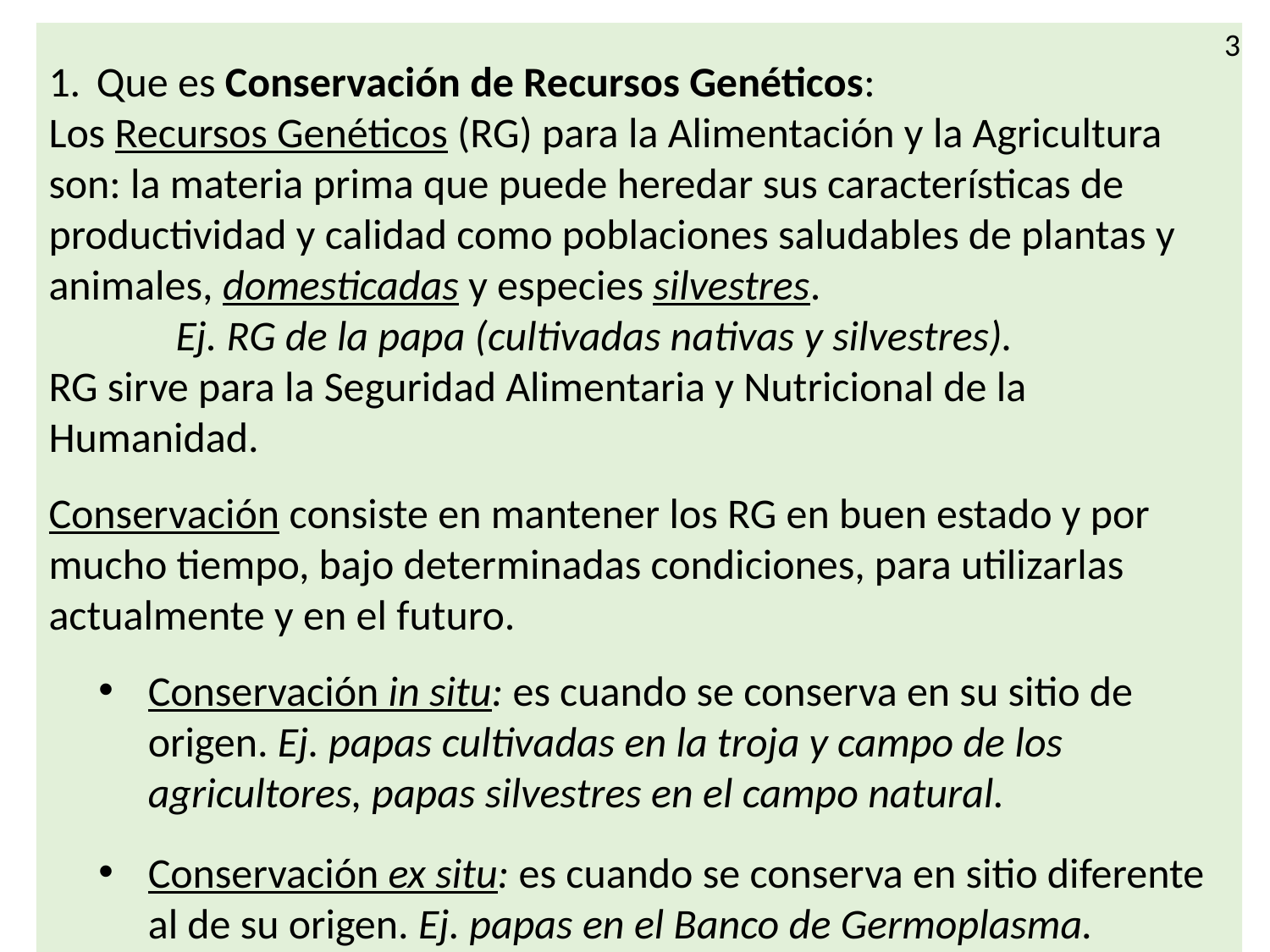

3
Que es Conservación de Recursos Genéticos:
Los Recursos Genéticos (RG) para la Alimentación y la Agricultura son: la materia prima que puede heredar sus características de productividad y calidad como poblaciones saludables de plantas y animales, domesticadas y especies silvestres.
	Ej. RG de la papa (cultivadas nativas y silvestres).
RG sirve para la Seguridad Alimentaria y Nutricional de la Humanidad.

Conservación consiste en mantener los RG en buen estado y por mucho tiempo, bajo determinadas condiciones, para utilizarlas actualmente y en el futuro.

Conservación in situ: es cuando se conserva en su sitio de origen. Ej. papas cultivadas en la troja y campo de los agricultores, papas silvestres en el campo natural.

Conservación ex situ: es cuando se conserva en sitio diferente al de su origen. Ej. papas en el Banco de Germoplasma.